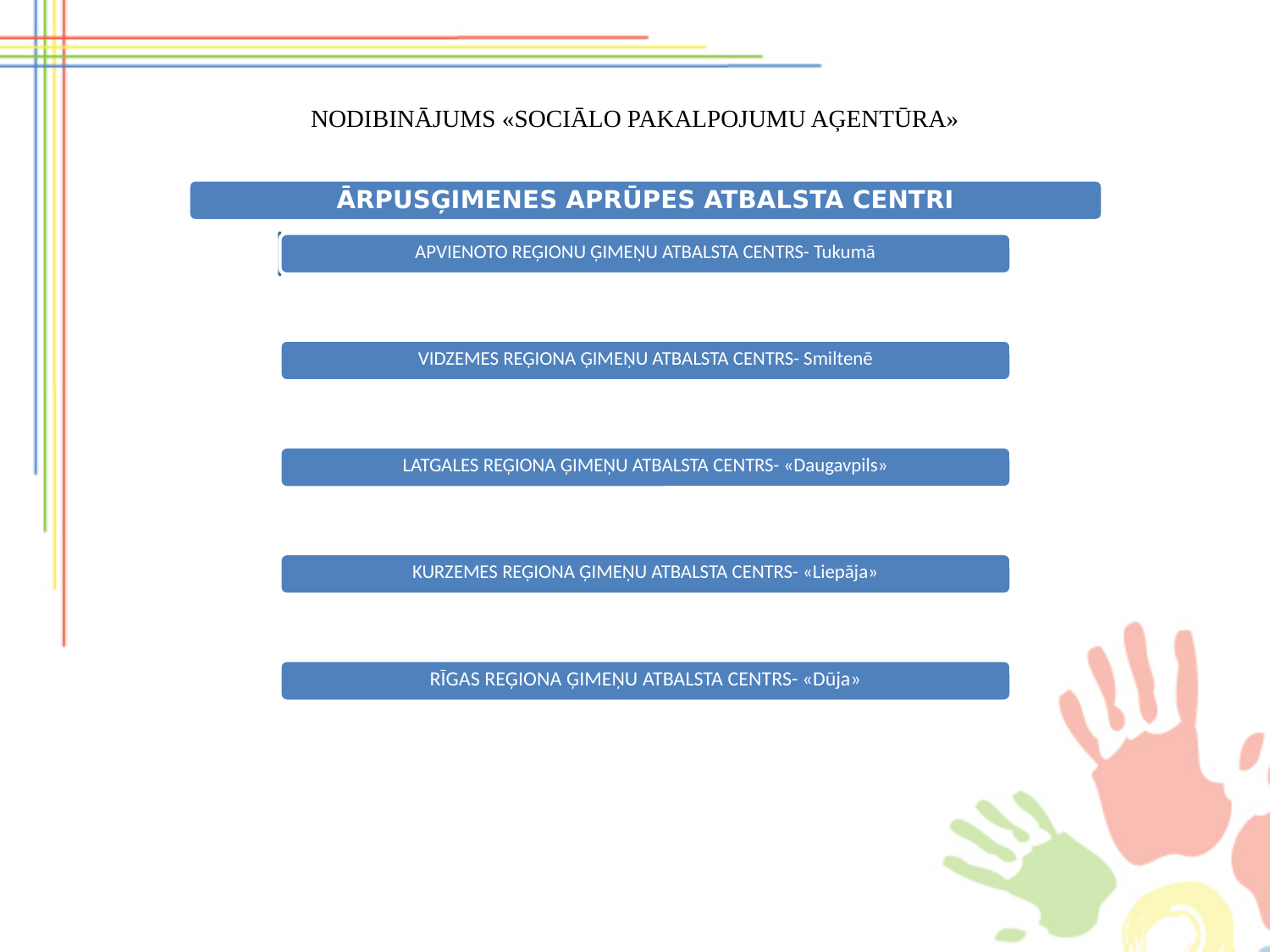

# NODIBINĀJUMS «SOCIĀLO PAKALPOJUMU AĢENTŪRA»
ĀRPUSĢIMENES APRŪPES ATBALSTA CENTRI
APVIENOTO REĢIONU ĢIMEŅU ATBALSTA CENTRS- Tukumā
VIDZEMES REĢIONA ĢIMEŅU ATBALSTA CENTRS- Smiltenē
LATGALES REĢIONA ĢIMEŅU ATBALSTA CENTRS- «Daugavpils»
KURZEMES REĢIONA ĢIMEŅU ATBALSTA CENTRS- «Liepāja»
RĪGAS REĢIONA ĢIMEŅU ATBALSTA CENTRS- «Dūja»